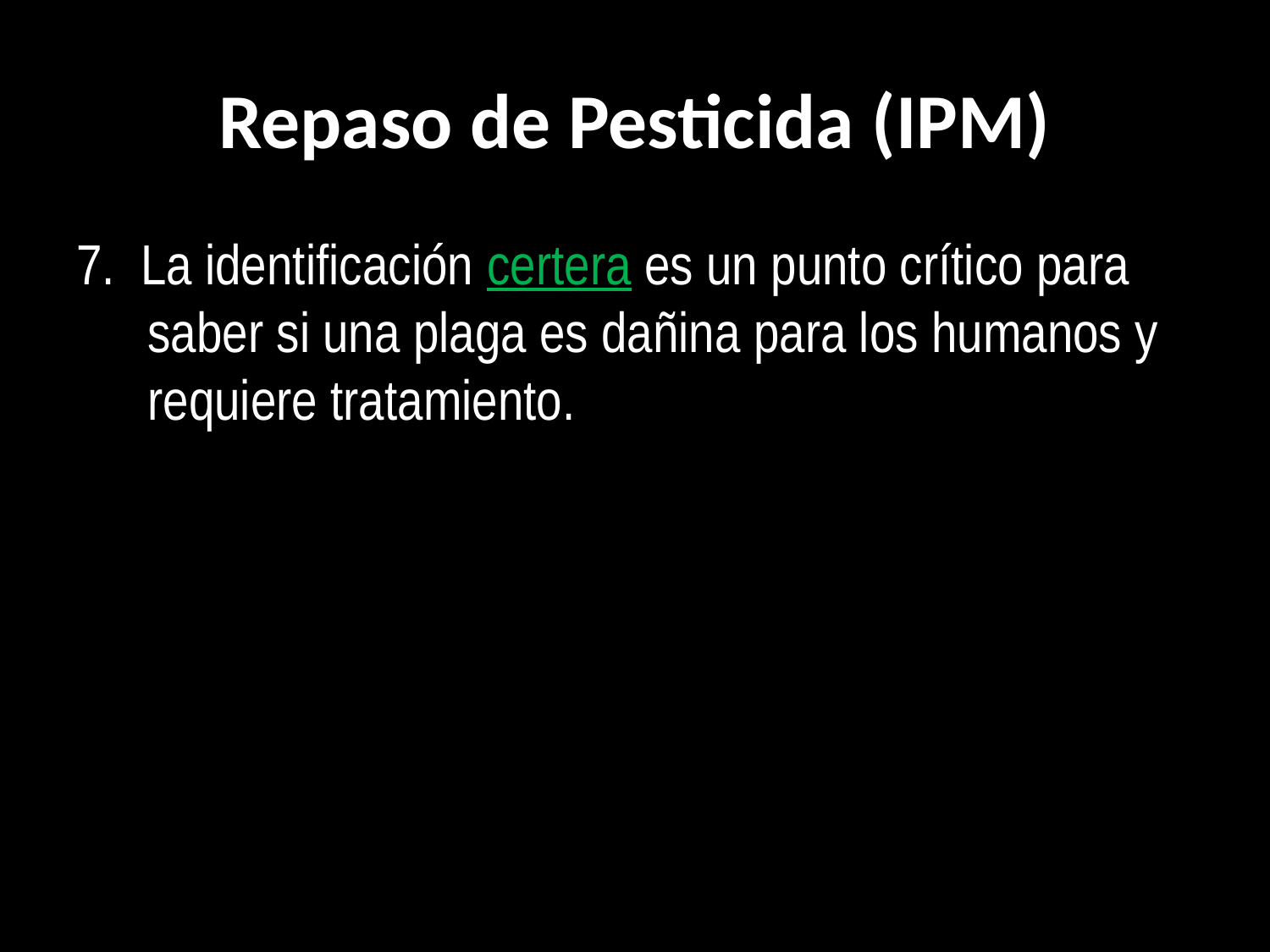

# Repaso de Pesticida (IPM)
7.  La identificación certera es un punto crítico para saber si una plaga es dañina para los humanos y requiere tratamiento.